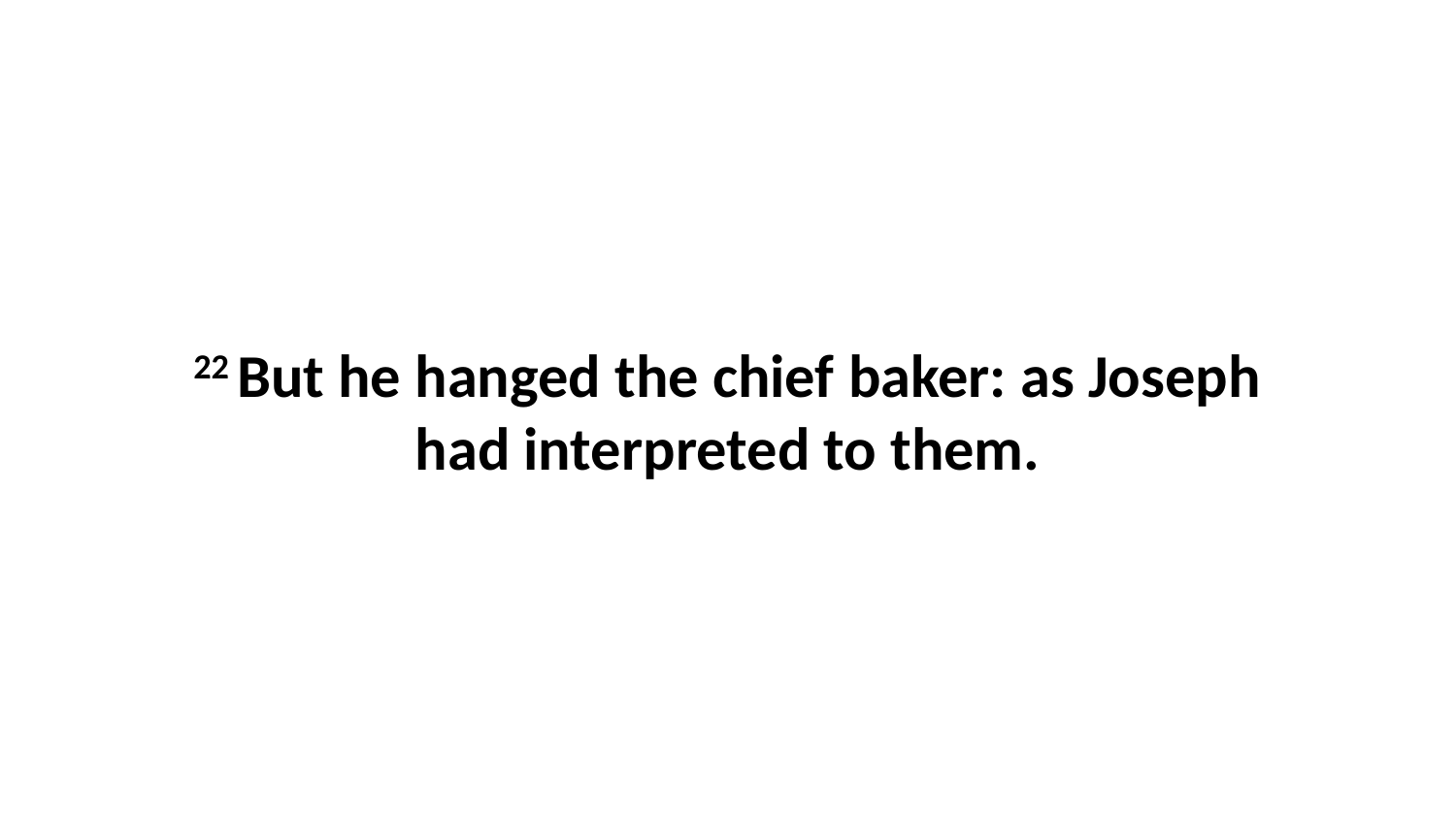

22 But he hanged the chief baker: as Joseph had interpreted to them.